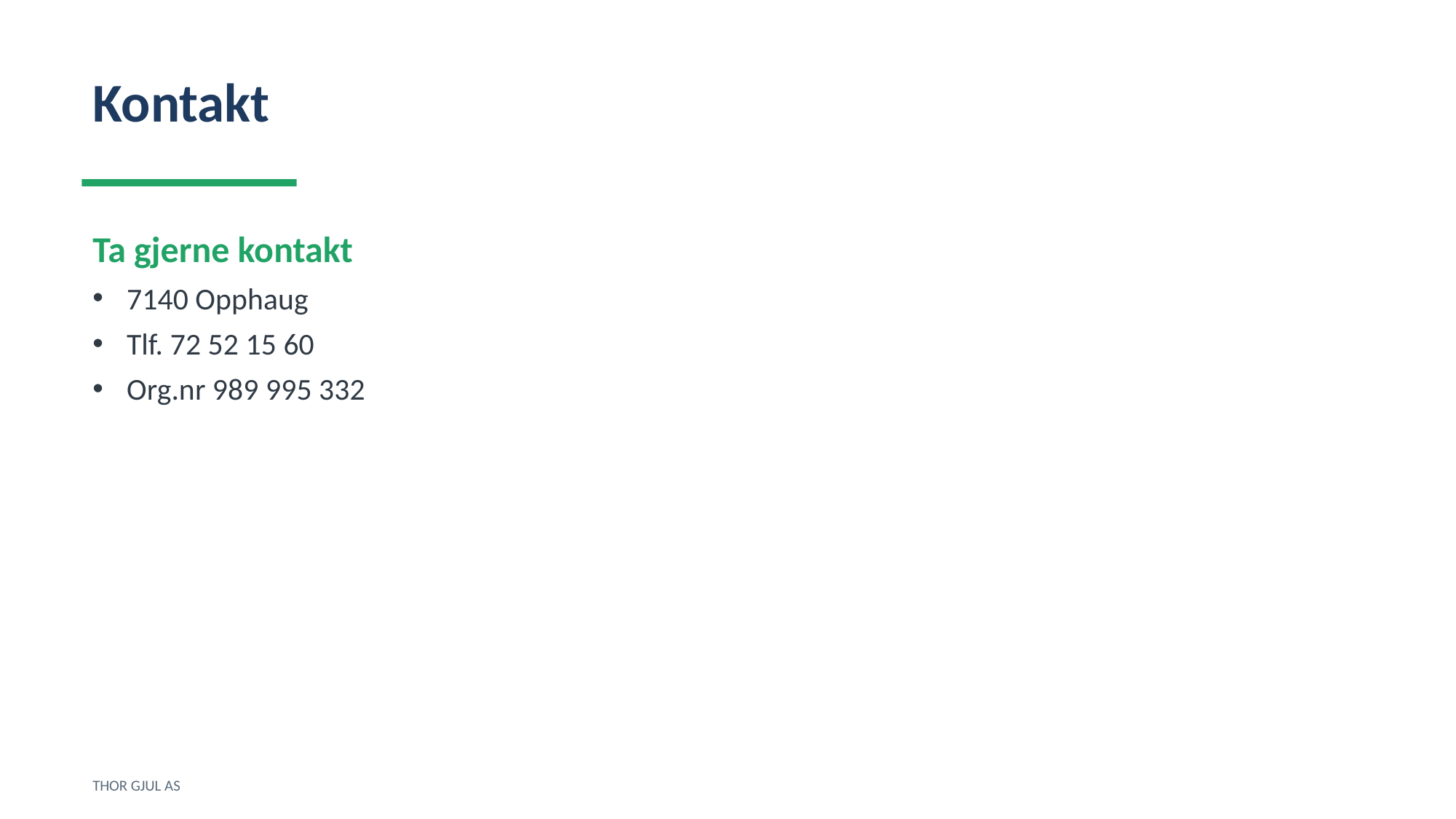

Kontakt

Ta gjerne kontakt
7140 Opphaug
Tlf. 72 52 15 60
Org.nr 989 995 332
THOR GJUL AS